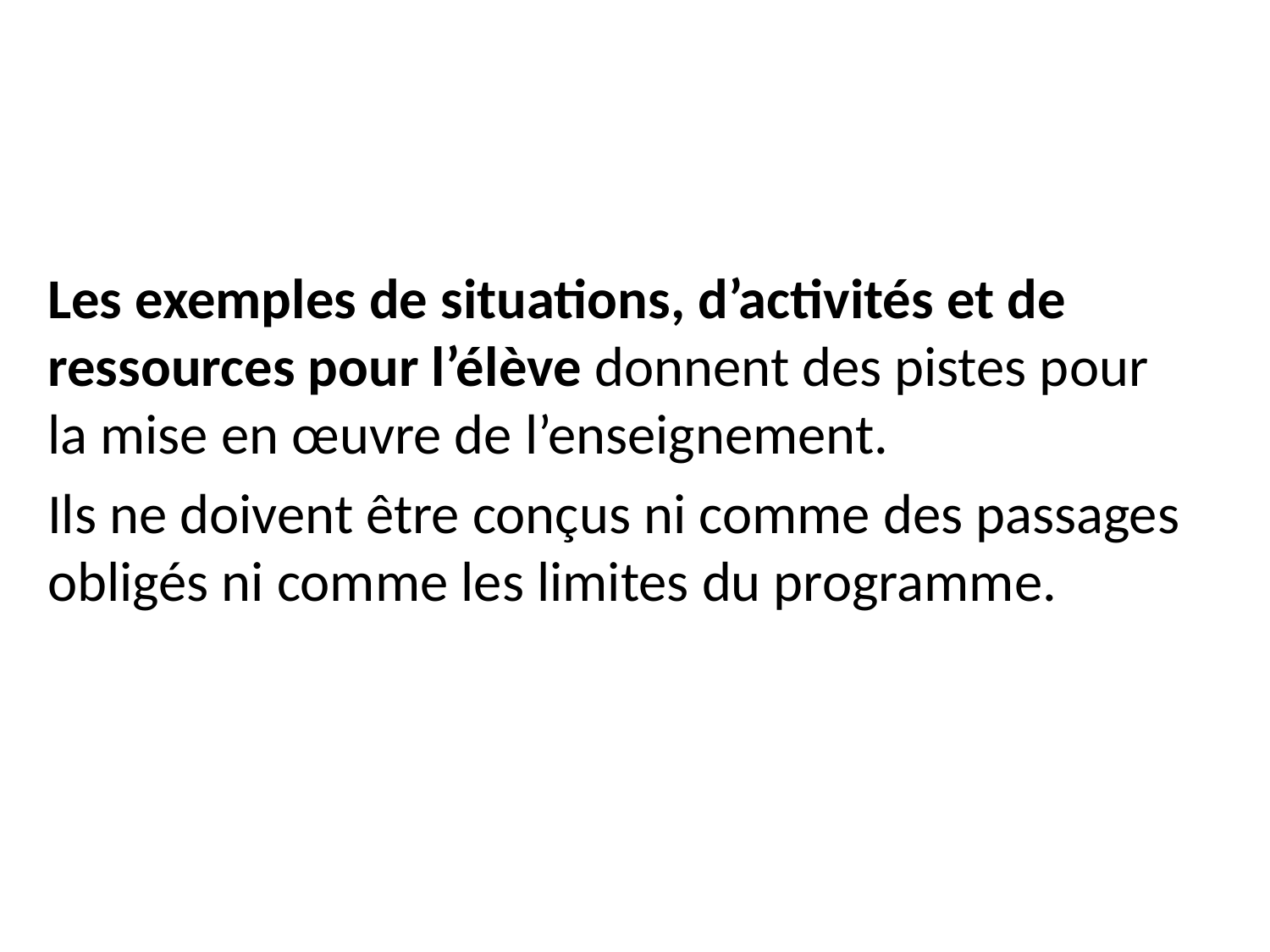

Les exemples de situations, d’activités et de ressources pour l’élève donnent des pistes pour la mise en œuvre de l’enseignement.
Ils ne doivent être conçus ni comme des passages obligés ni comme les limites du programme.